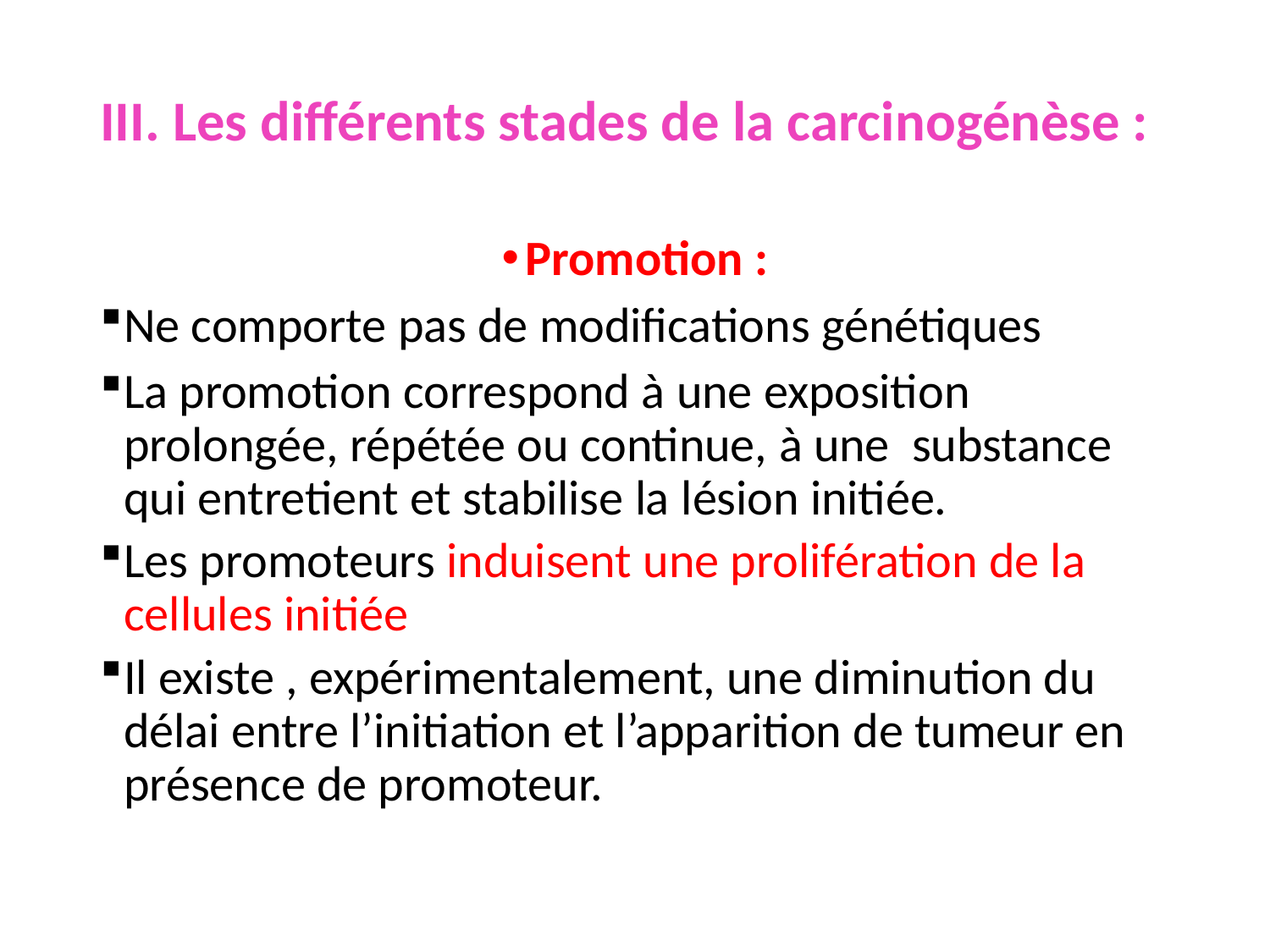

III. Les différents stades de la carcinogénèse :

Promotion :
Ne comporte pas de modifications génétiques
La promotion correspond à une exposition prolongée, répétée ou continue, à une  substance qui entretient et stabilise la lésion initiée.
Les promoteurs induisent une prolifération de la cellules initiée
Il existe , expérimentalement, une diminution du délai entre l’initiation et l’apparition de tumeur en présence de promoteur.